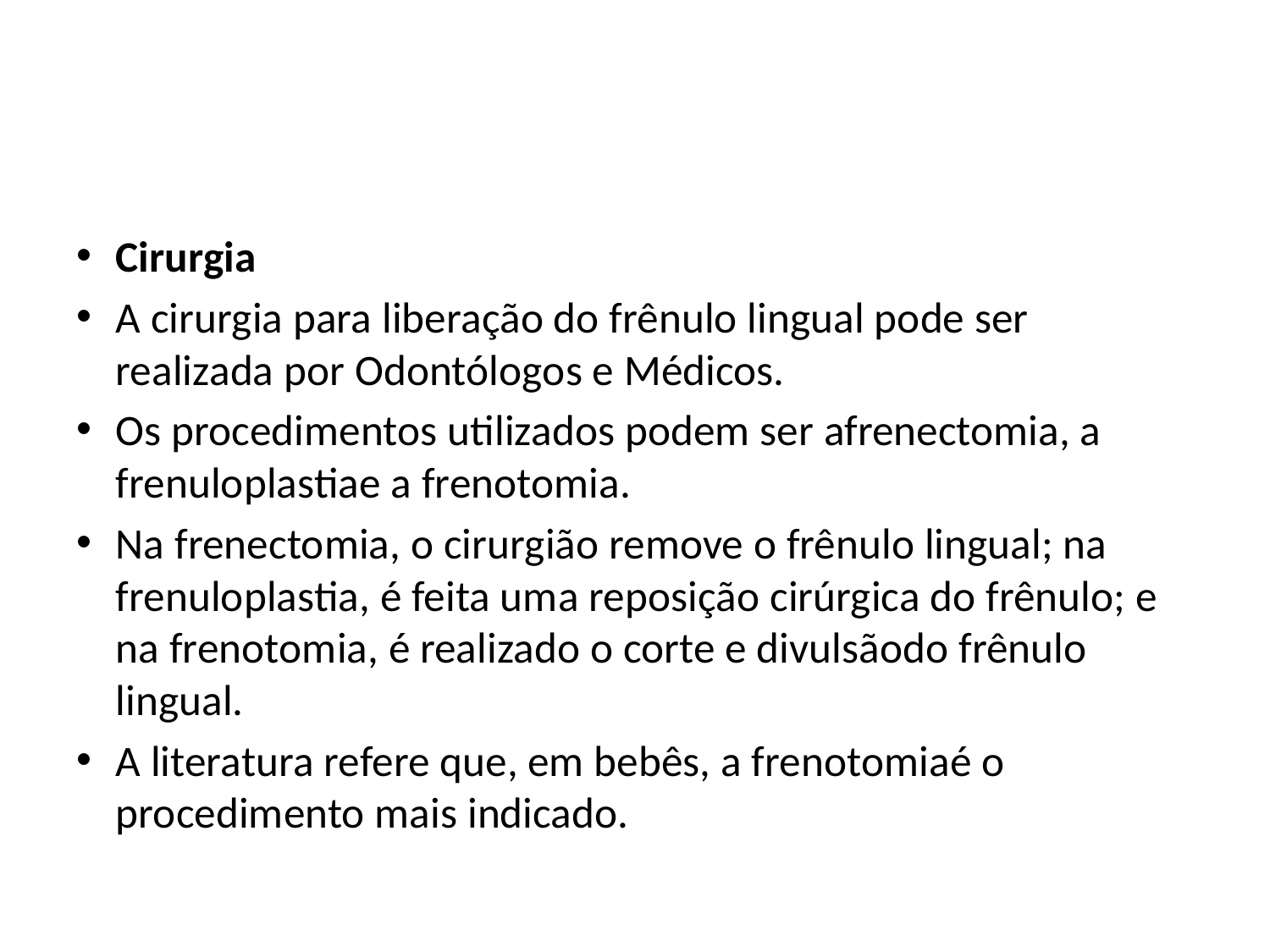

#
Cirurgia
A cirurgia para liberação do frênulo lingual pode ser realizada por Odontólogos e Médicos.
Os procedimentos utilizados podem ser afrenectomia, a frenuloplastiae a frenotomia.
Na frenectomia, o cirurgião remove o frênulo lingual; na frenuloplastia, é feita uma reposição cirúrgica do frênulo; e na frenotomia, é realizado o corte e divulsãodo frênulo lingual.
A literatura refere que, em bebês, a frenotomiaé o procedimento mais indicado.